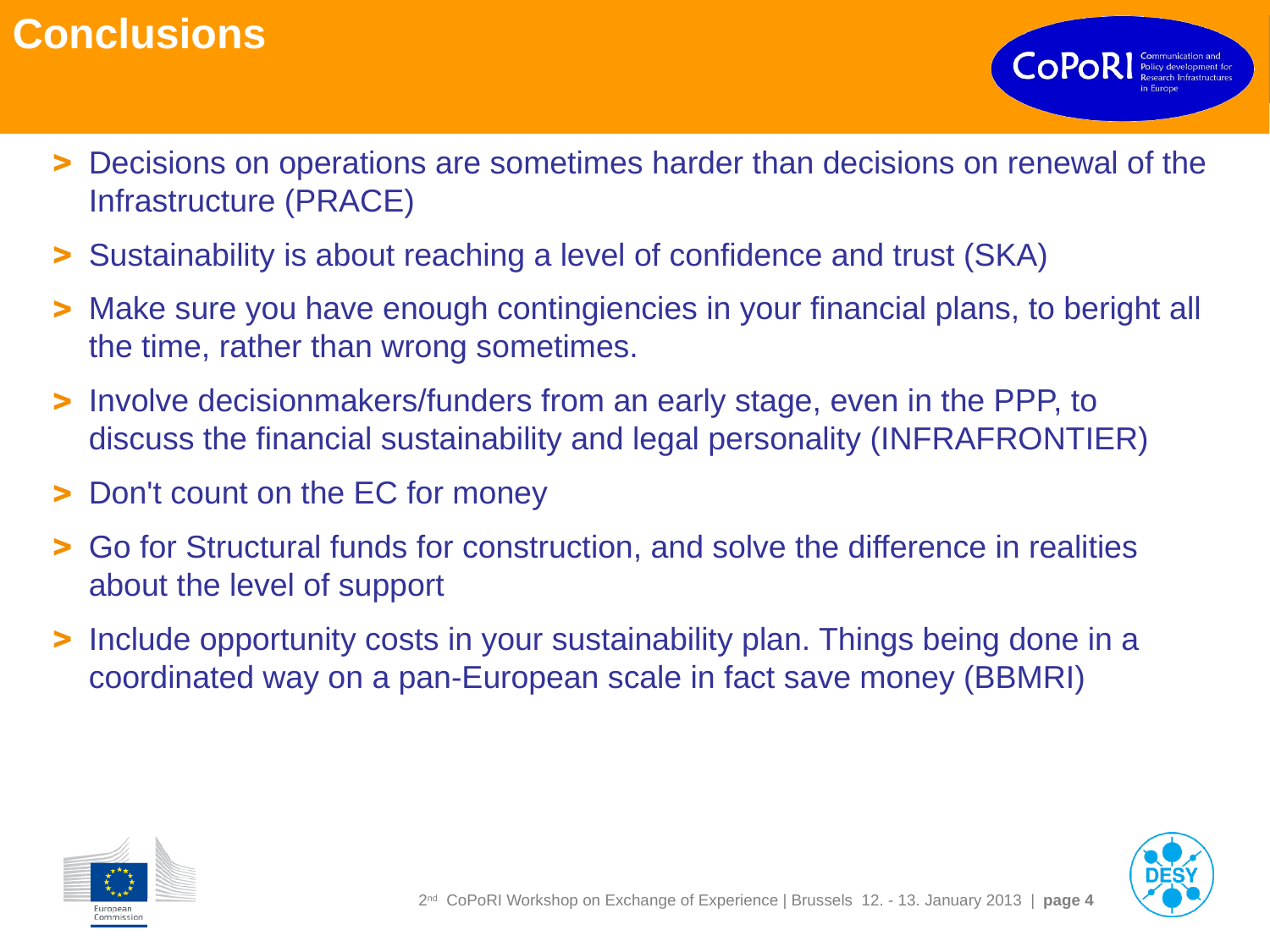

# Conclusions
Decisions on operations are sometimes harder than decisions on renewal of the Infrastructure (PRACE)
Sustainability is about reaching a level of confidence and trust (SKA)
Make sure you have enough contingiencies in your financial plans, to beright all the time, rather than wrong sometimes.
Involve decisionmakers/funders from an early stage, even in the PPP, to discuss the financial sustainability and legal personality (INFRAFRONTIER)
Don't count on the EC for money
Go for Structural funds for construction, and solve the difference in realities about the level of support
Include opportunity costs in your sustainability plan. Things being done in a coordinated way on a pan-European scale in fact save money (BBMRI)